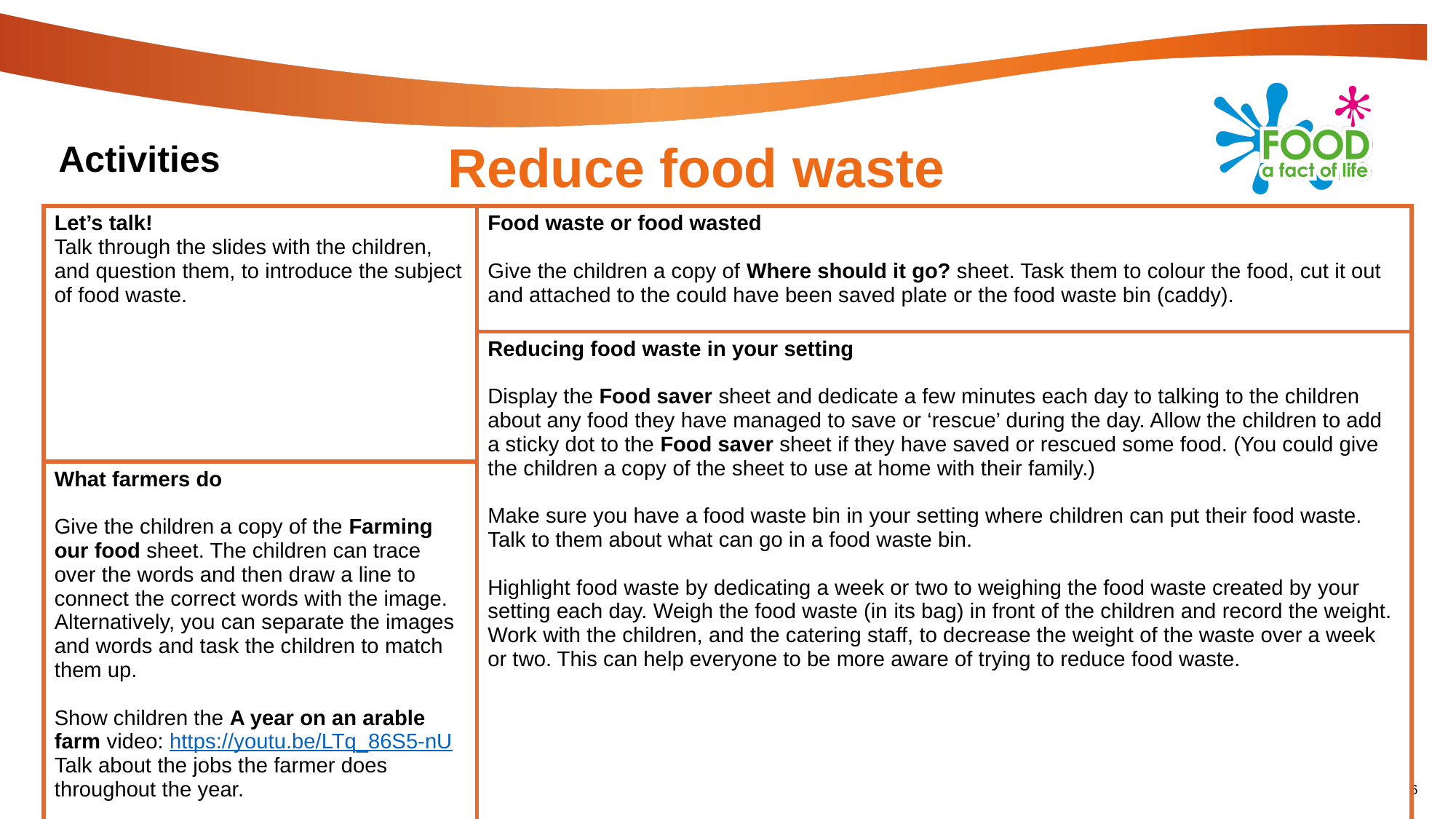

Activities
# Reduce food waste
| Let’s talk! Talk through the slides with the children, and question them, to introduce the subject of food waste. | Food waste or food wasted Give the children a copy of Where should it go? sheet. Task them to colour the food, cut it out and attached to the could have been saved plate or the food waste bin (caddy). |
| --- | --- |
|  | Reducing food waste in your setting Display the Food saver sheet and dedicate a few minutes each day to talking to the children about any food they have managed to save or ‘rescue’ during the day. Allow the children to add a sticky dot to the Food saver sheet if they have saved or rescued some food. (You could give the children a copy of the sheet to use at home with their family.) Make sure you have a food waste bin in your setting where children can put their food waste. Talk to them about what can go in a food waste bin. Highlight food waste by dedicating a week or two to weighing the food waste created by your setting each day. Weigh the food waste (in its bag) in front of the children and record the weight. Work with the children, and the catering staff, to decrease the weight of the waste over a week or two. This can help everyone to be more aware of trying to reduce food waste. |
| What farmers do Give the children a copy of the Farming our food sheet. The children can trace over the words and then draw a line to connect the correct words with the image. Alternatively, you can separate the images and words and task the children to match them up. Show children the A year on an arable farm video: https://youtu.be/LTq\_86S5-nU Talk about the jobs the farmer does throughout the year. |  |